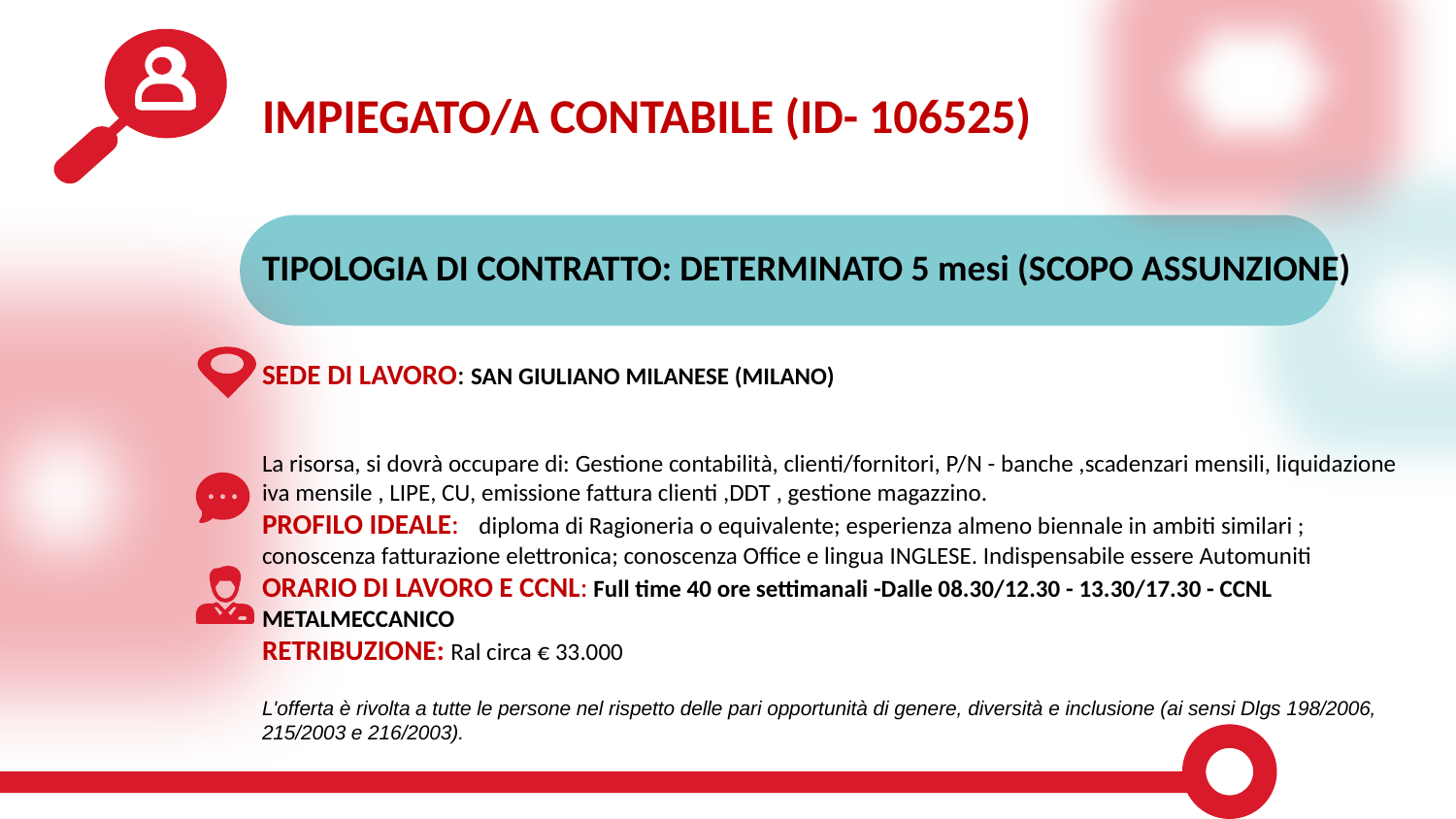

IMPIEGATO/A CONTABILE (ID- 106525)

TIPOLOGIA DI CONTRATTO: DETERMINATO 5 mesi (SCOPO ASSUNZIONE)

SEDE DI LAVORO: SAN GIULIANO MILANESE (MILANO)

La risorsa, si dovrà occupare di: Gestione contabilità, clienti/fornitori, P/N - banche ,scadenzari mensili, liquidazione iva mensile , LIPE, CU, emissione fattura clienti ,DDT , gestione magazzino.
PROFILO IDEALE:   diploma di Ragioneria o equivalente; esperienza almeno biennale in ambiti similari ; conoscenza fatturazione elettronica; conoscenza Office e lingua INGLESE. Indispensabile essere Automuniti
ORARIO DI LAVORO E CCNL: Full time 40 ore settimanali -Dalle 08.30/12.30 - 13.30/17.30 - CCNL METALMECCANICO
RETRIBUZIONE: Ral circa € 33.000

L'offerta è rivolta a tutte le persone nel rispetto delle pari opportunità di genere, diversità e inclusione (ai sensi Dlgs 198/2006, 215/2003 e 216/2003).